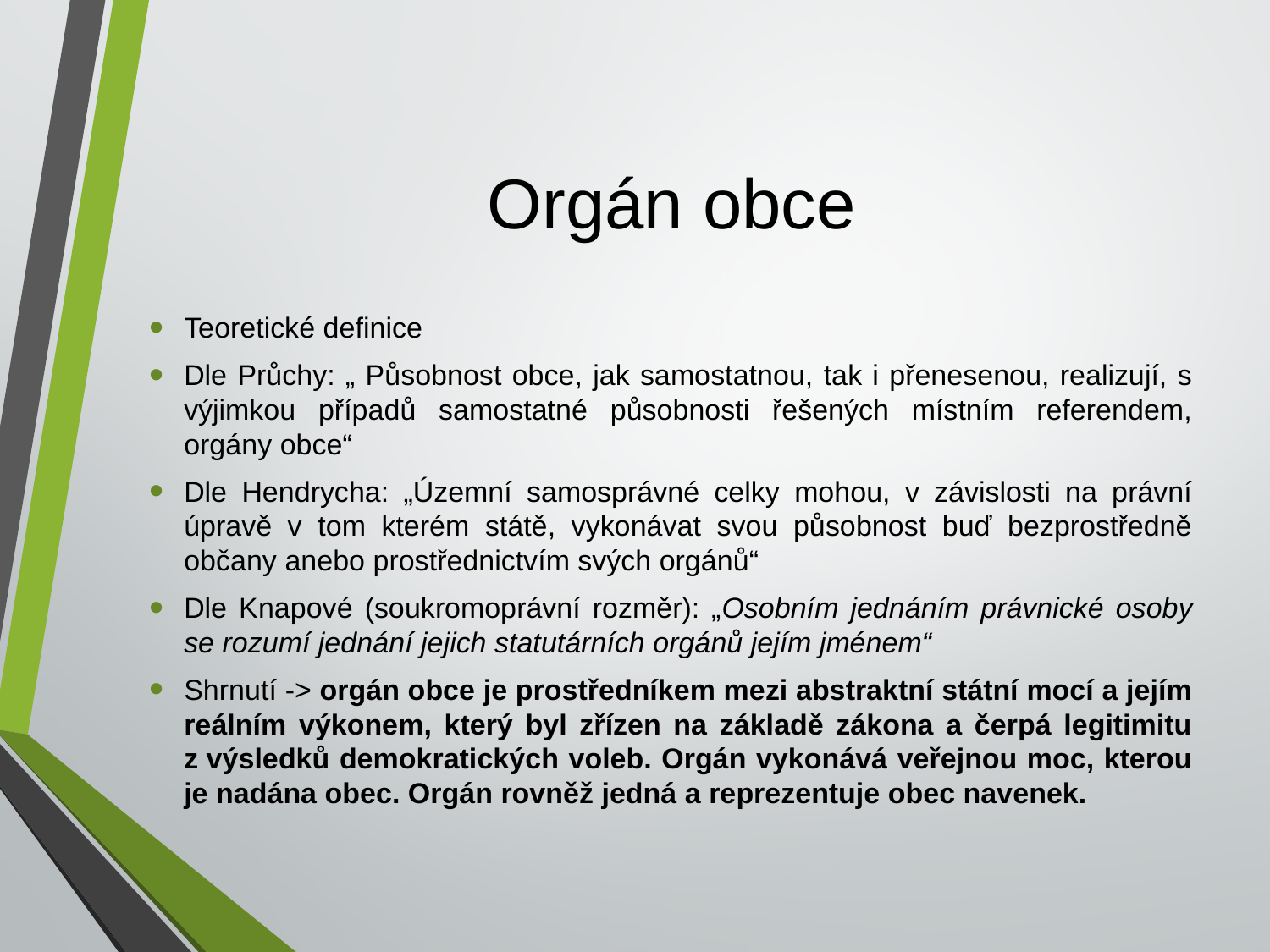

# Orgán obce
Teoretické definice
Dle Průchy: „ Působnost obce, jak samostatnou, tak i přenesenou, realizují, s výjimkou případů samostatné působnosti řešených místním referendem, orgány obce“
Dle Hendrycha: „Územní samosprávné celky mohou, v závislosti na právní úpravě v tom kterém státě, vykonávat svou působnost buď bezprostředně občany anebo prostřednictvím svých orgánů“
Dle Knapové (soukromoprávní rozměr): „Osobním jednáním právnické osoby se rozumí jednání jejich statutárních orgánů jejím jménem“
Shrnutí -> orgán obce je prostředníkem mezi abstraktní státní mocí a jejím reálním výkonem, který byl zřízen na základě zákona a čerpá legitimitu z výsledků demokratických voleb. Orgán vykonává veřejnou moc, kterou je nadána obec. Orgán rovněž jedná a reprezentuje obec navenek.